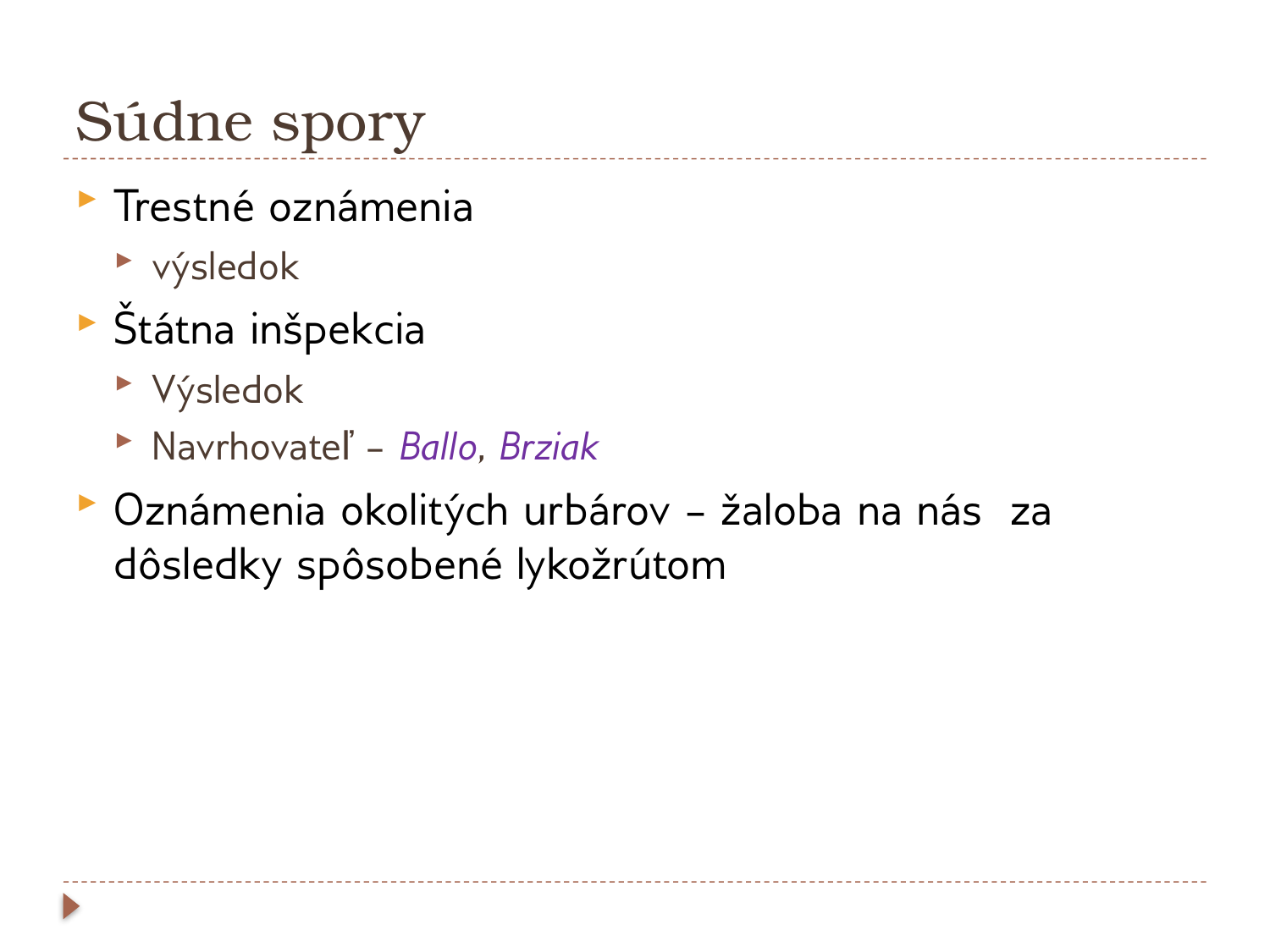

# Súdne spory
Trestné oznámenia
výsledok
Štátna inšpekcia
Výsledok
Navrhovateľ – Ballo, Brziak
Oznámenia okolitých urbárov – žaloba na nás  za dôsledky spôsobené lykožrútom